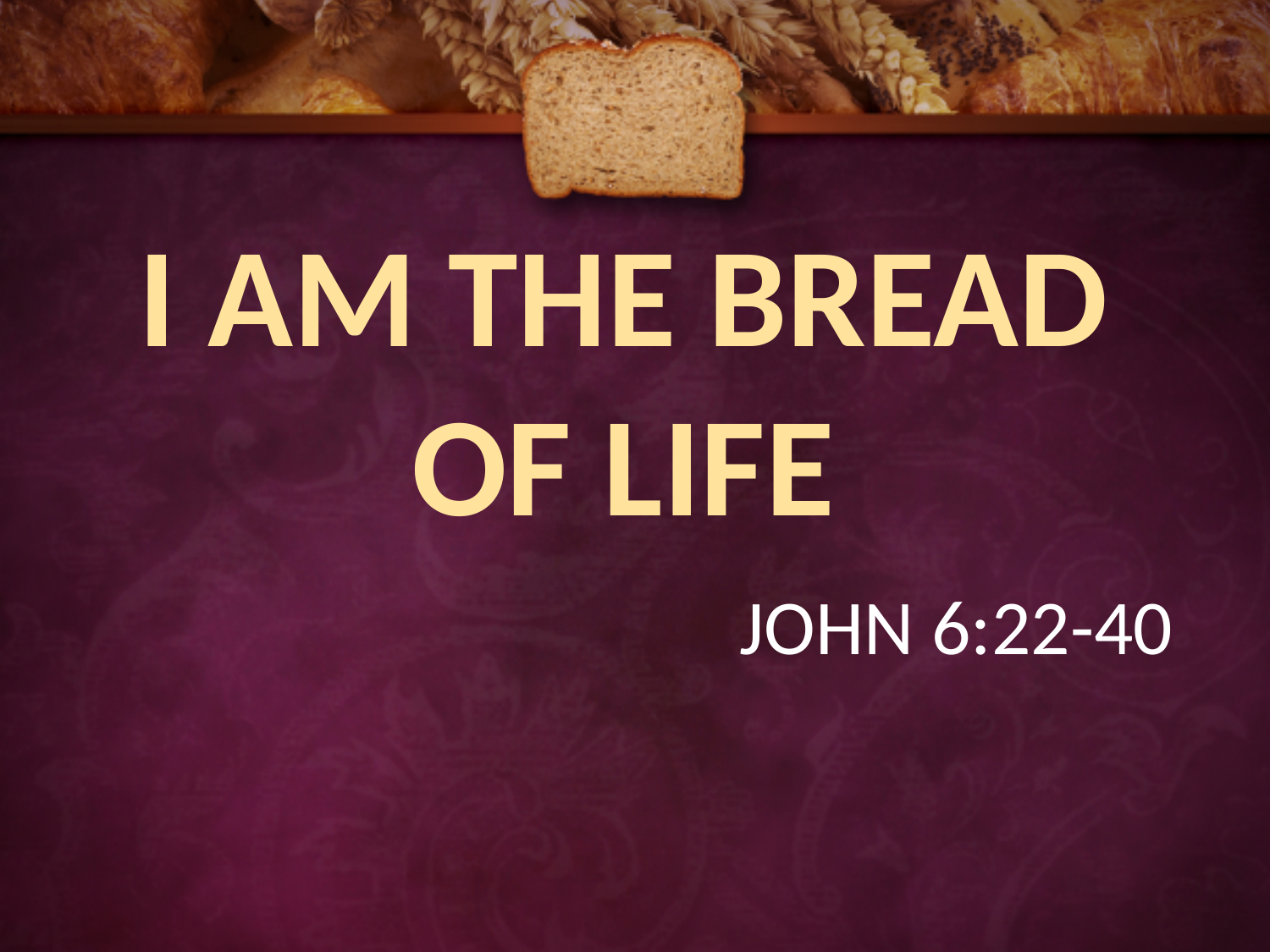

# I AM THE BREAD OF LIFE
 JOHN 6:22-40